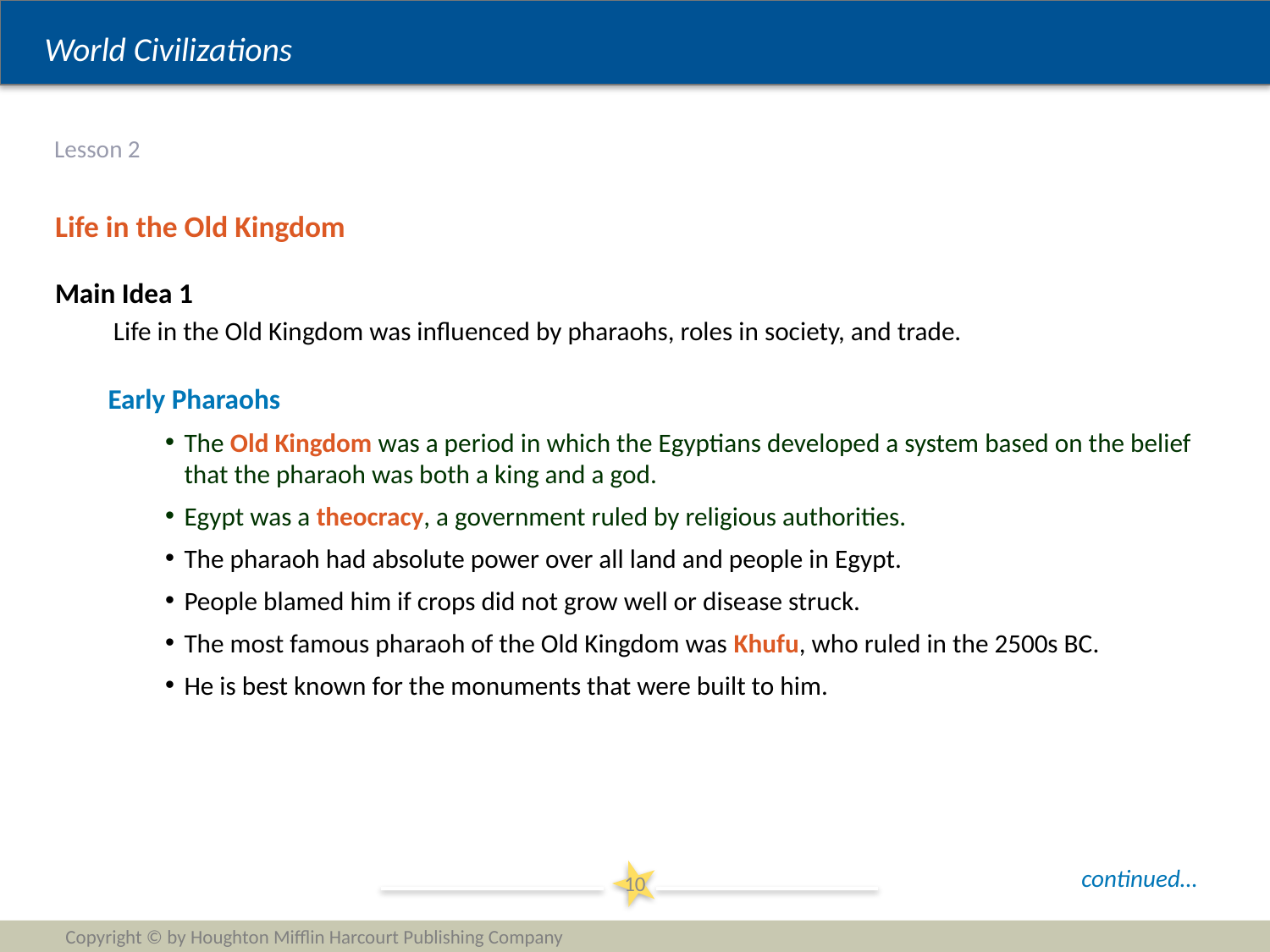

# Lesson 2
Life in the Old Kingdom
Main Idea 1
Life in the Old Kingdom was influenced by pharaohs, roles in society, and trade.

Early Pharaohs
The Old Kingdom was a period in which the Egyptians developed a system based on the belief that the pharaoh was both a king and a god.
Egypt was a theocracy, a government ruled by religious authorities.
The pharaoh had absolute power over all land and people in Egypt.
People blamed him if crops did not grow well or disease struck.
The most famous pharaoh of the Old Kingdom was Khufu, who ruled in the 2500s BC.
He is best known for the monuments that were built to him.

continued…
10
Copyright © by Houghton Mifflin Harcourt Publishing Company